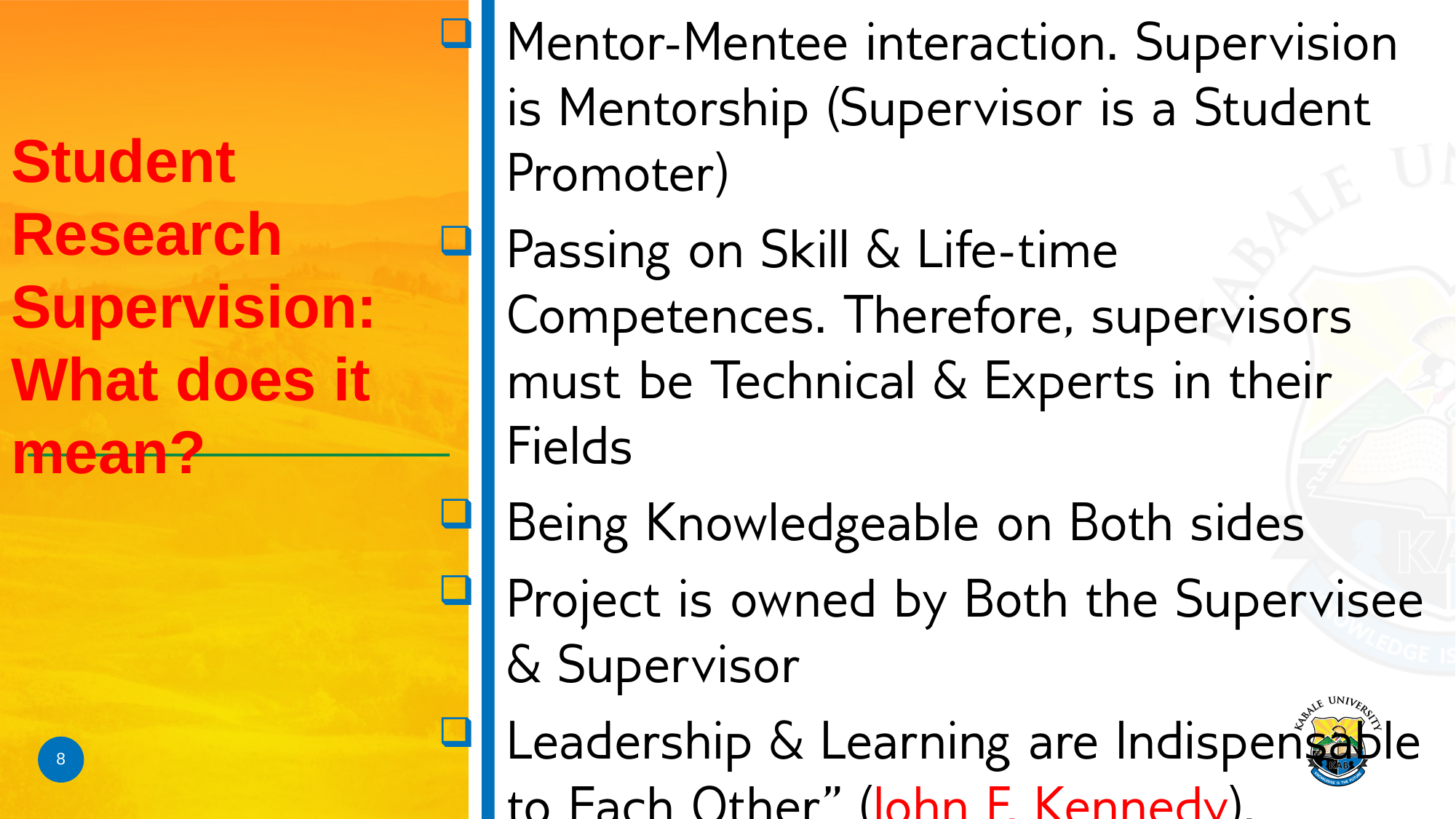

Mentor-Mentee interaction. Supervision is Mentorship (Supervisor is a Student Promoter)
Passing on Skill & Life-time Competences. Therefore, supervisors must be Technical & Experts in their Fields
Being Knowledgeable on Both sides
Project is owned by Both the Supervisee & Supervisor
Leadership & Learning are Indispensable to Each Other” (John F. Kennedy).

# Student Research Supervision: What does it mean?